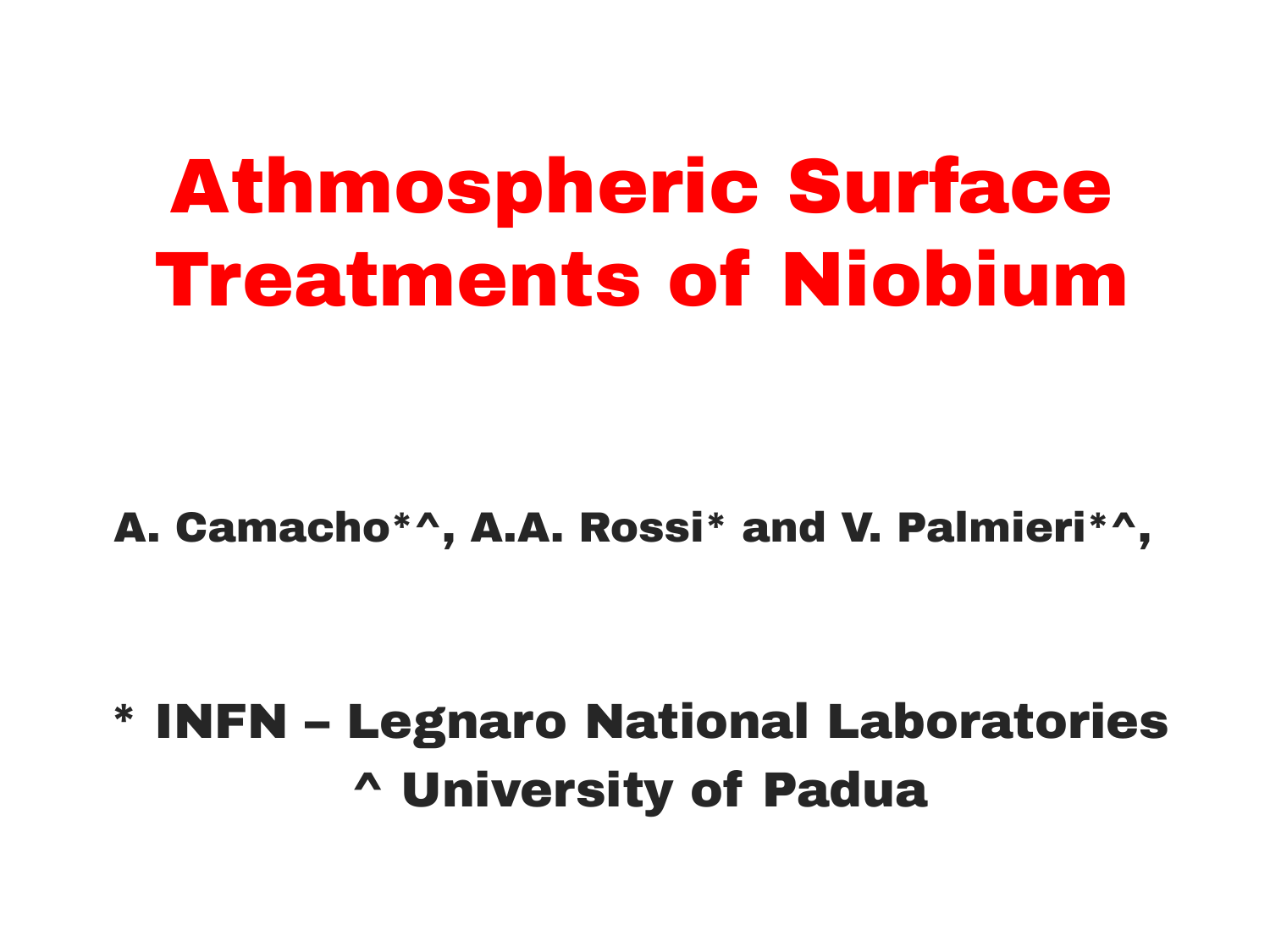

# Athmospheric Surface Treatments of Niobium
A. Camacho*^, A.A. Rossi* and V. Palmieri*^,

* INFN – Legnaro National Laboratories
^ University of Padua